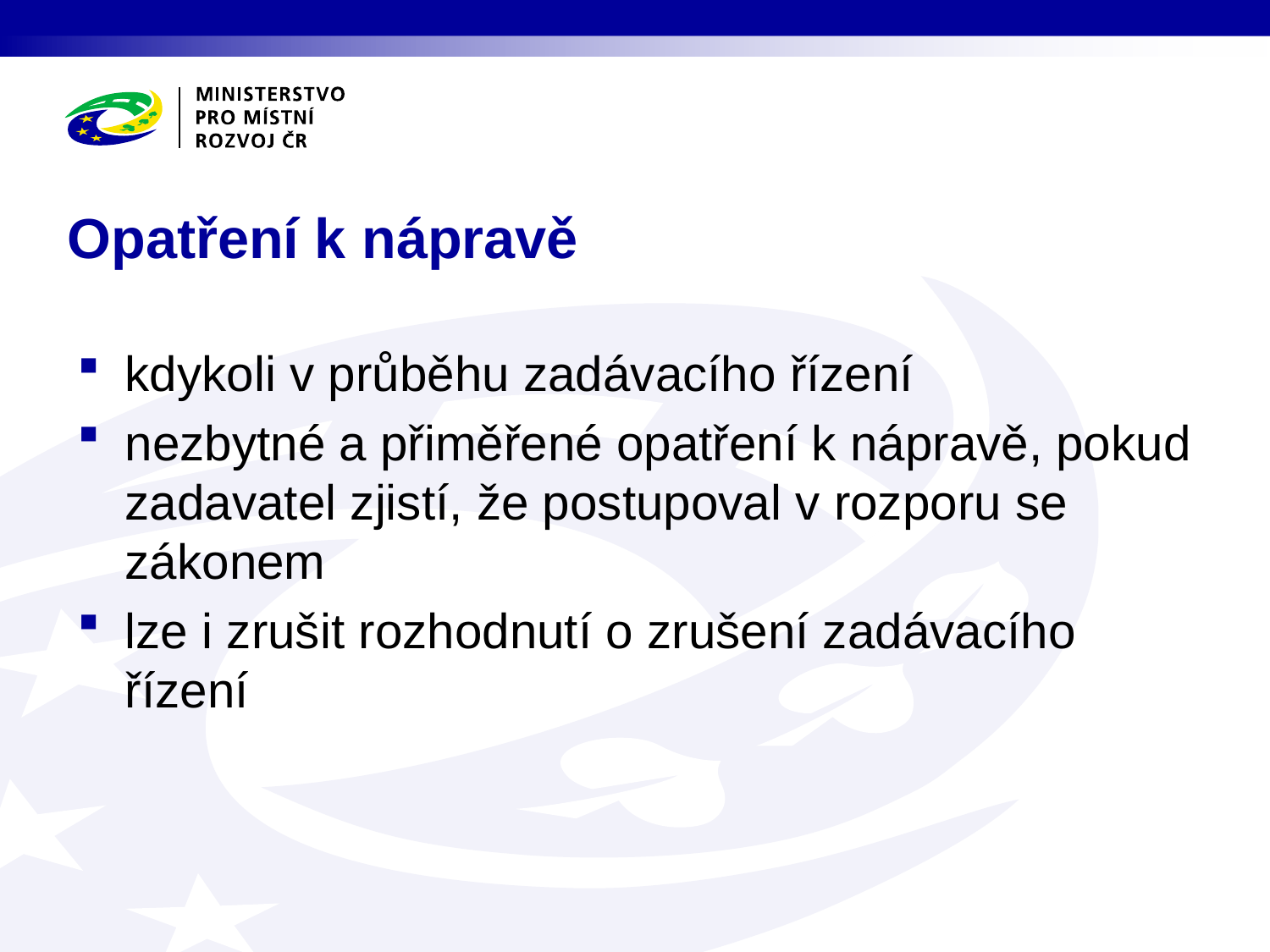

# Opatření k nápravě
kdykoli v průběhu zadávacího řízení
nezbytné a přiměřené opatření k nápravě, pokud zadavatel zjistí, že postupoval v rozporu se zákonem
lze i zrušit rozhodnutí o zrušení zadávacího řízení